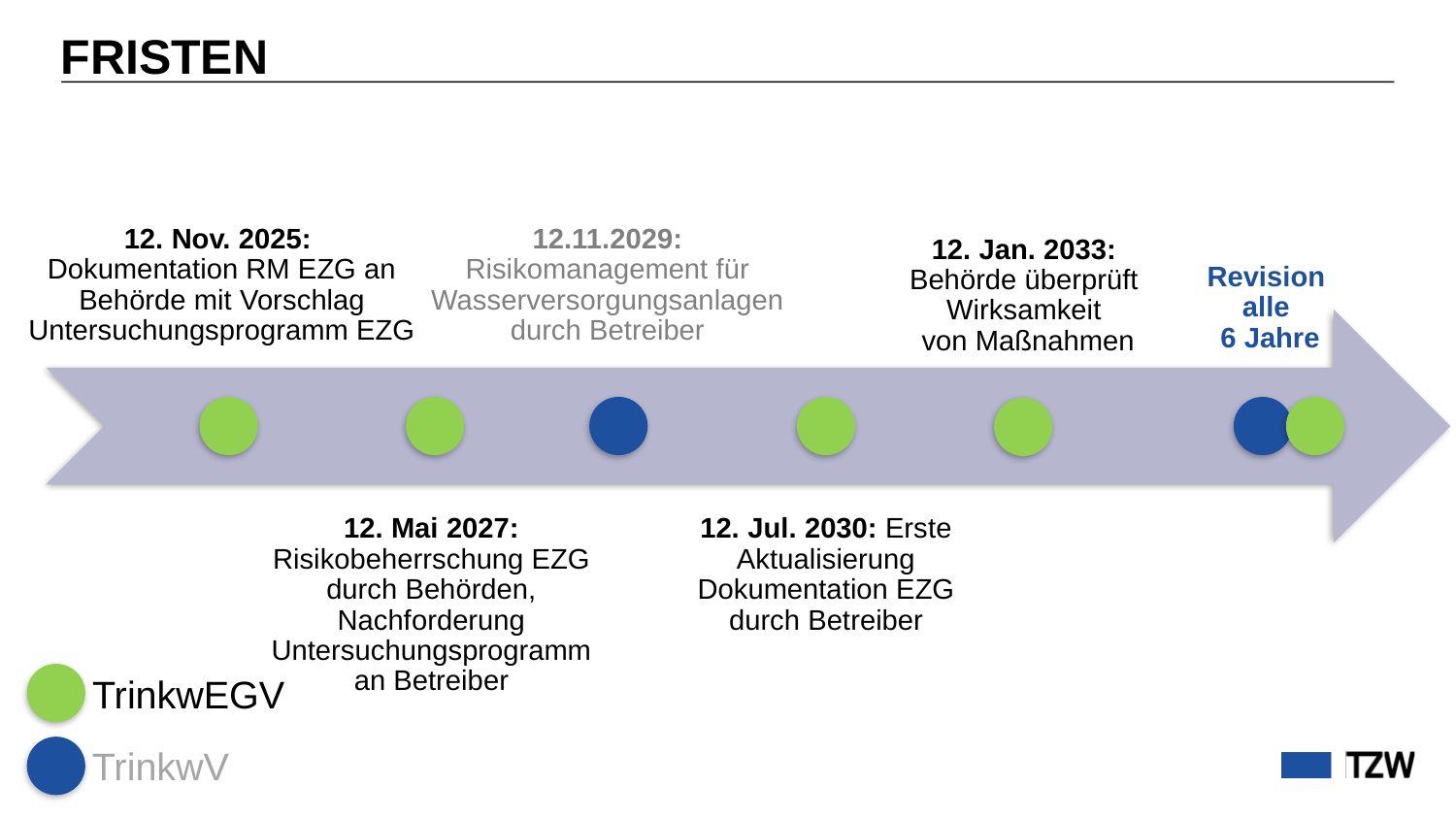

# FRISTEN
12. Nov. 2025:
Dokumentation RM EZG an Behörde mit Vorschlag Untersuchungsprogramm EZG
12.11.2029: Risikomanagement für Wasserversorgungsanlagen durch Betreiber
Revision
alle
6 Jahre
12. Jan. 2033:
Behörde überprüft
Wirksamkeit
von Maßnahmen

12. Mai 2027: Risikobeherrschung EZG durch Behörden, Nachforderung Untersuchungsprogramm an Betreiber
12. Jul. 2030: Erste Aktualisierung Dokumentation EZG durch Betreiber

TrinkwEGV

TrinkwV